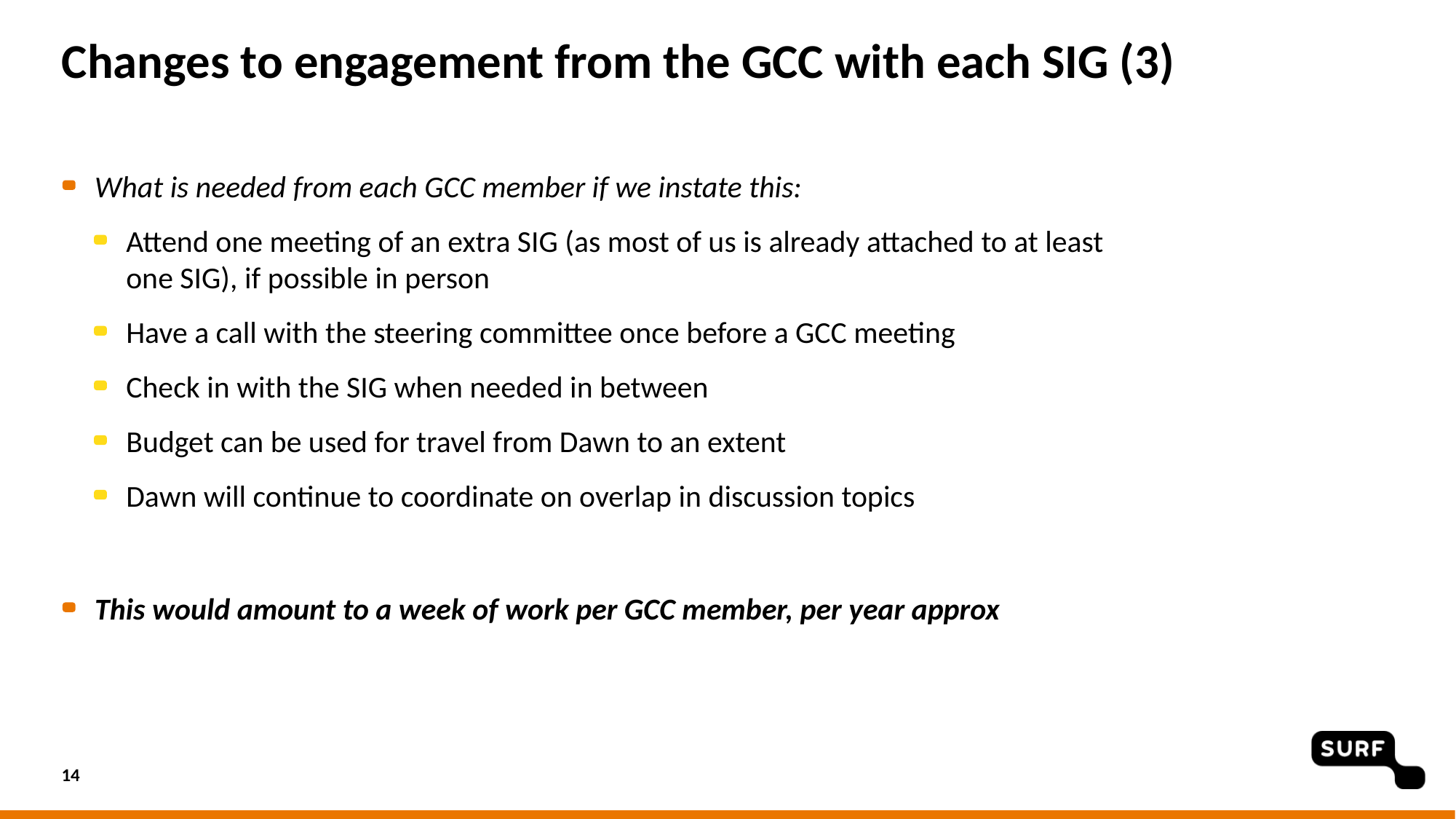

# Changes to engagement from the GCC with each SIG (3)
What is needed from each GCC member if we instate this:
Attend one meeting of an extra SIG (as most of us is already attached to at least one SIG), if possible in person
Have a call with the steering committee once before a GCC meeting
Check in with the SIG when needed in between
Budget can be used for travel from Dawn to an extent
Dawn will continue to coordinate on overlap in discussion topics

This would amount to a week of work per GCC member, per year approx

14